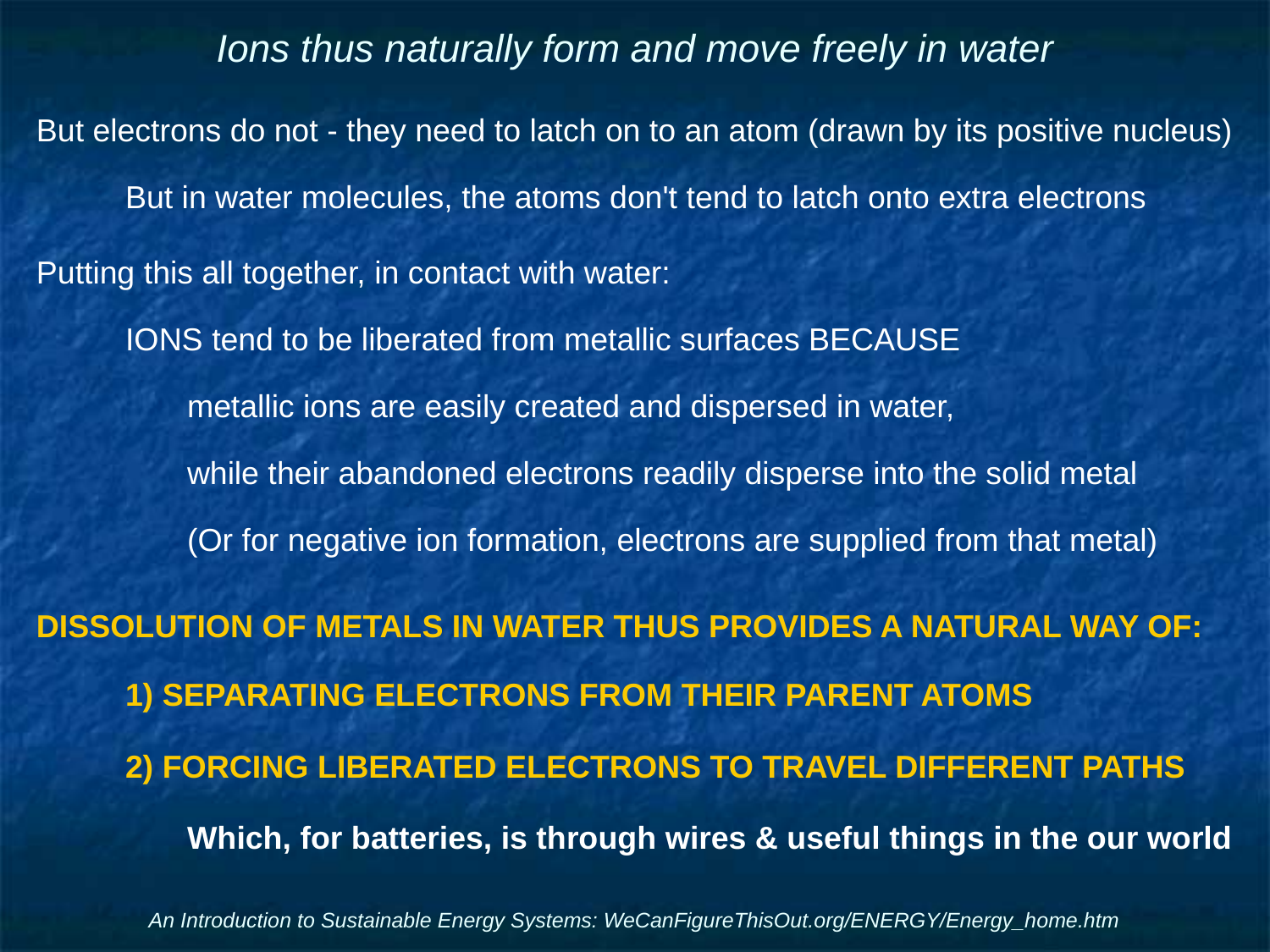

# Ions thus naturally form and move freely in water
But electrons do not - they need to latch on to an atom (drawn by its positive nucleus)

But in water molecules, the atoms don't tend to latch onto extra electrons

Putting this all together, in contact with water:

IONS tend to be liberated from metallic surfaces BECAUSE

metallic ions are easily created and dispersed in water,

while their abandoned electrons readily disperse into the solid metal

(Or for negative ion formation, electrons are supplied from that metal)

DISSOLUTION OF METALS IN WATER THUS PROVIDES A NATURAL WAY OF:

1) SEPARATING ELECTRONS FROM THEIR PARENT ATOMS

2) FORCING LIBERATED ELECTRONS TO TRAVEL DIFFERENT PATHS

Which, for batteries, is through wires & useful things in the our world
An Introduction to Sustainable Energy Systems: WeCanFigureThisOut.org/ENERGY/Energy_home.htm